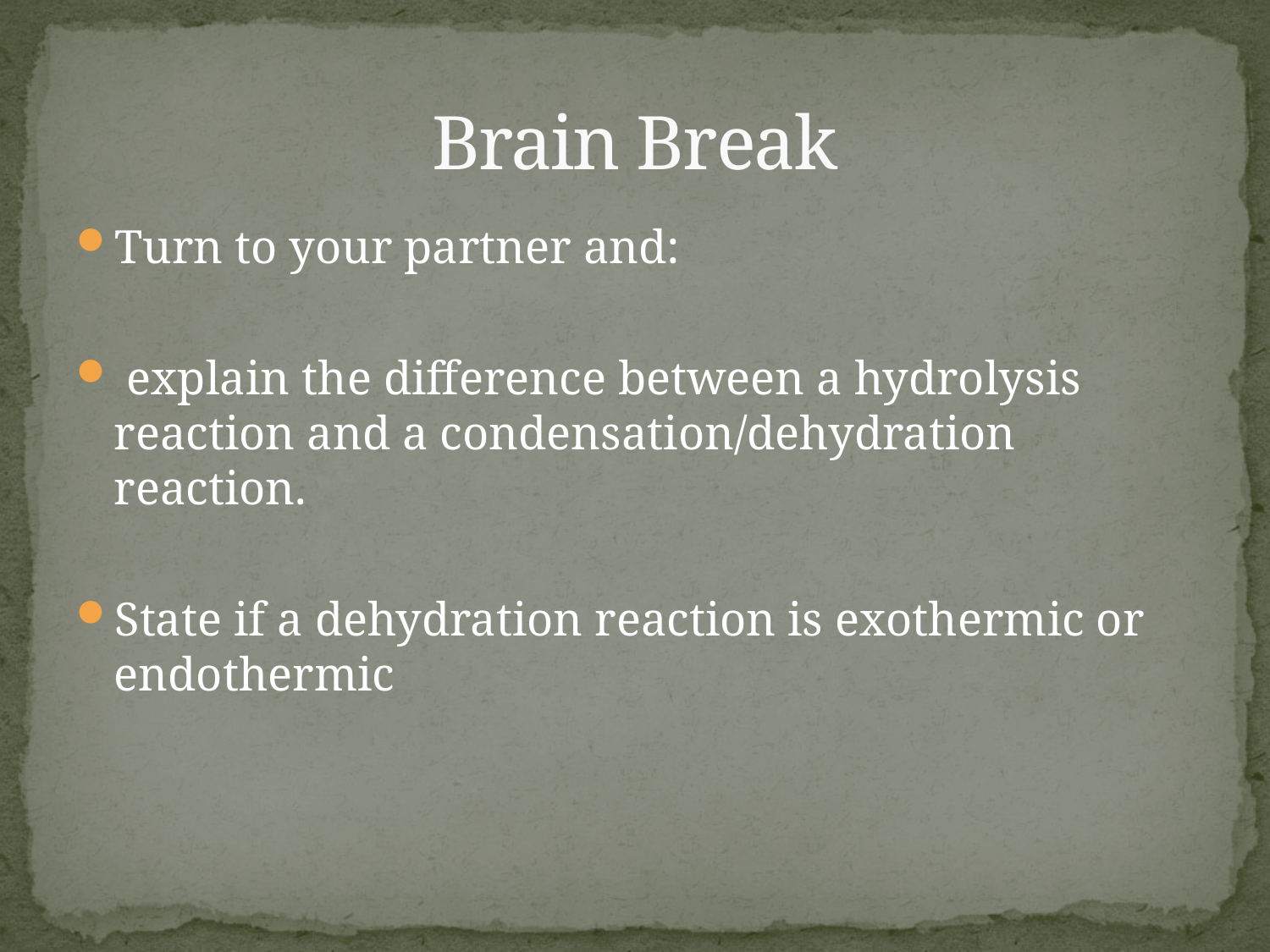

# Brain Break
Turn to your partner and:

 explain the difference between a hydrolysis reaction and a condensation/dehydration reaction.

State if a dehydration reaction is exothermic or endothermic